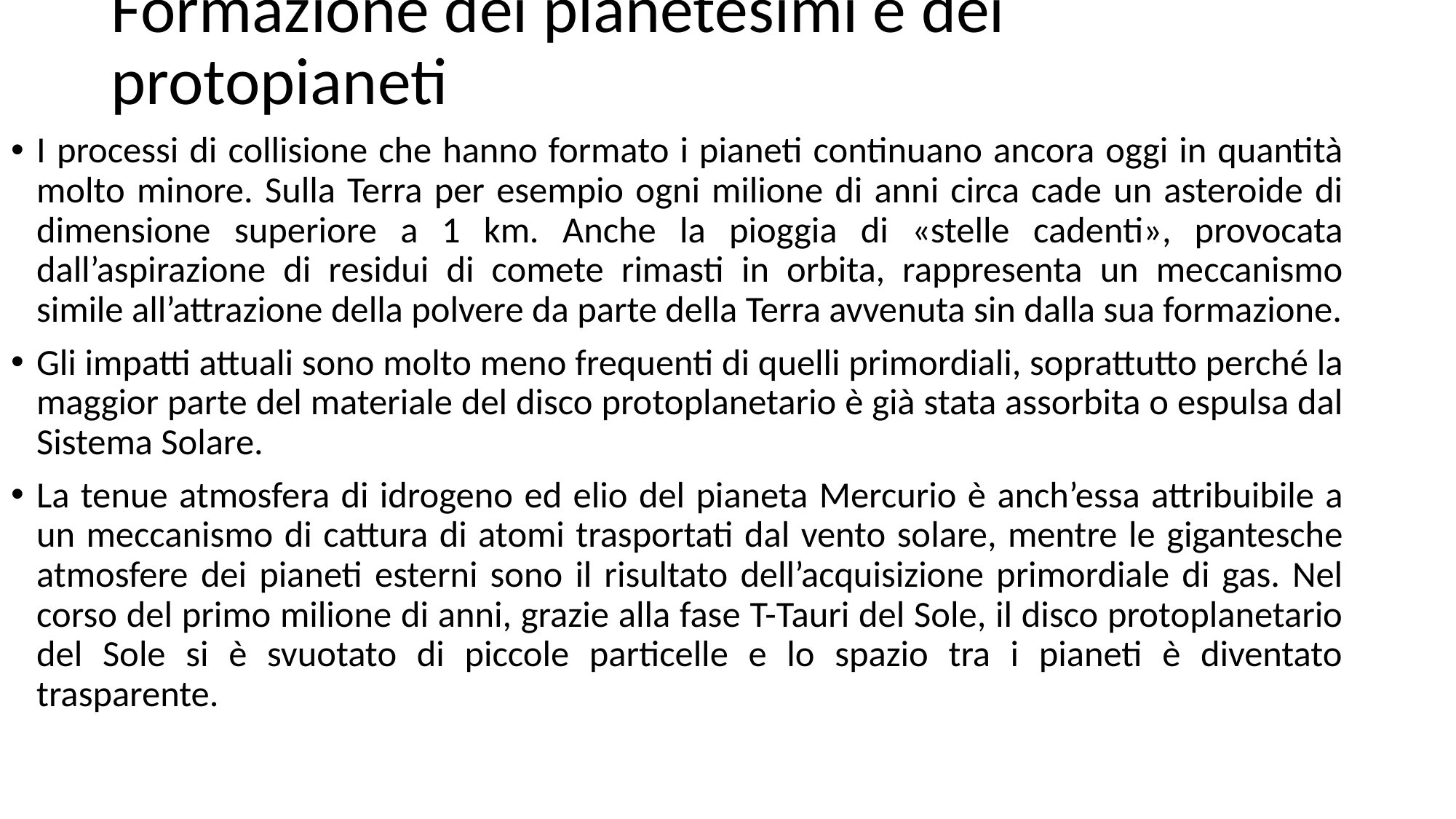

# Formazione dei planetesimi e dei protopianeti
I processi di collisione che hanno formato i pianeti continuano ancora oggi in quantità molto minore. Sulla Terra per esempio ogni milione di anni circa cade un asteroide di dimensione superiore a 1 km. Anche la pioggia di «stelle cadenti», provocata dall’aspirazione di residui di comete rimasti in orbita, rappresenta un meccanismo simile all’attrazione della polvere da parte della Terra avvenuta sin dalla sua formazione.
Gli impatti attuali sono molto meno frequenti di quelli primordiali, soprattutto perché la maggior parte del materiale del disco protoplanetario è già stata assorbita o espulsa dal Sistema Solare.
La tenue atmosfera di idrogeno ed elio del pianeta Mercurio è anch’essa attribuibile a un meccanismo di cattura di atomi trasportati dal vento solare, mentre le gigantesche atmosfere dei pianeti esterni sono il risultato dell’acquisizione primordiale di gas. Nel corso del primo milione di anni, grazie alla fase T-Tauri del Sole, il disco protoplanetario del Sole si è svuotato di piccole particelle e lo spazio tra i pianeti è diventato trasparente.